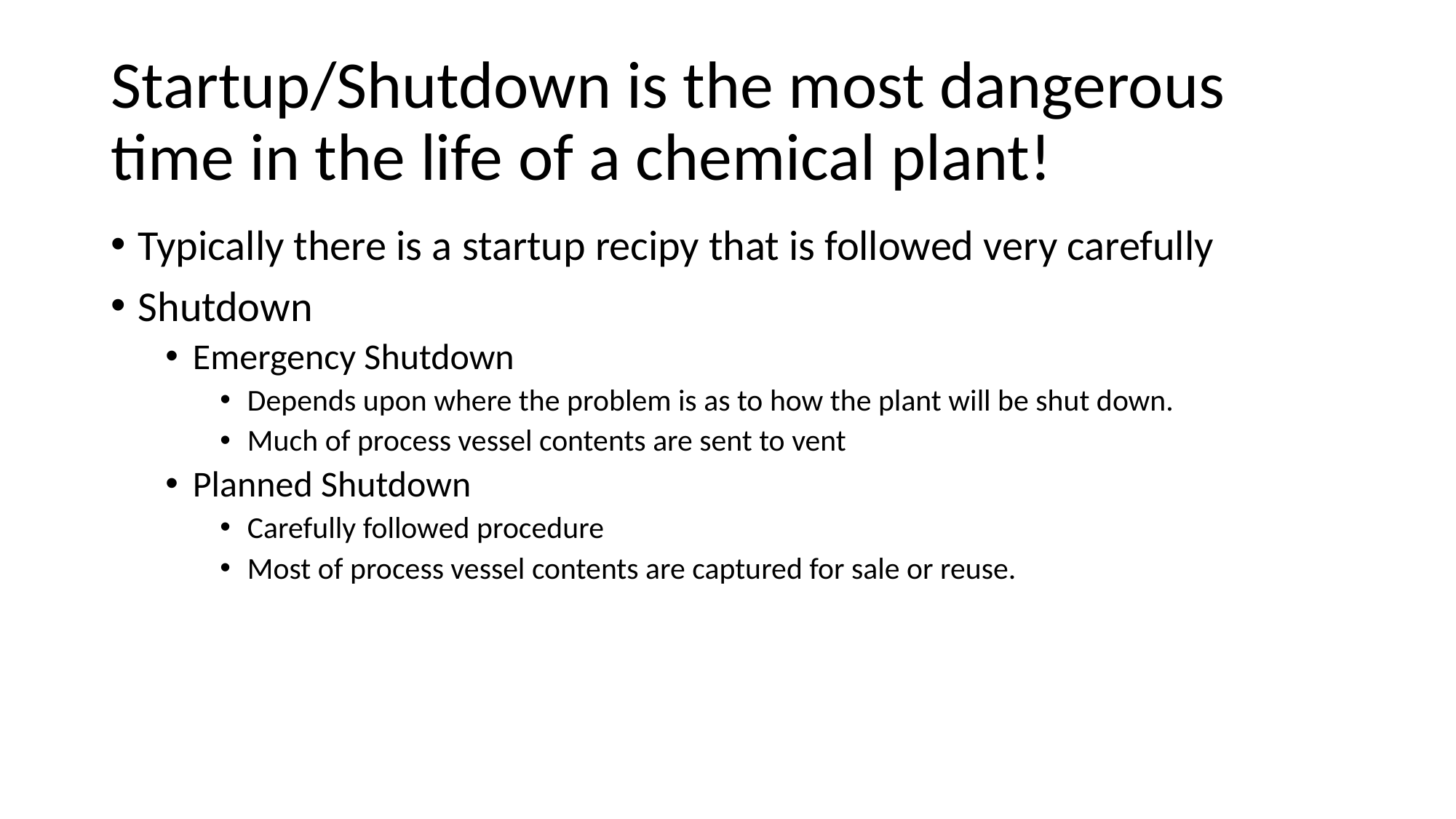

# Startup/Shutdown is the most dangerous time in the life of a chemical plant!
Typically there is a startup recipy that is followed very carefully
Shutdown
Emergency Shutdown
Depends upon where the problem is as to how the plant will be shut down.
Much of process vessel contents are sent to vent
Planned Shutdown
Carefully followed procedure
Most of process vessel contents are captured for sale or reuse.